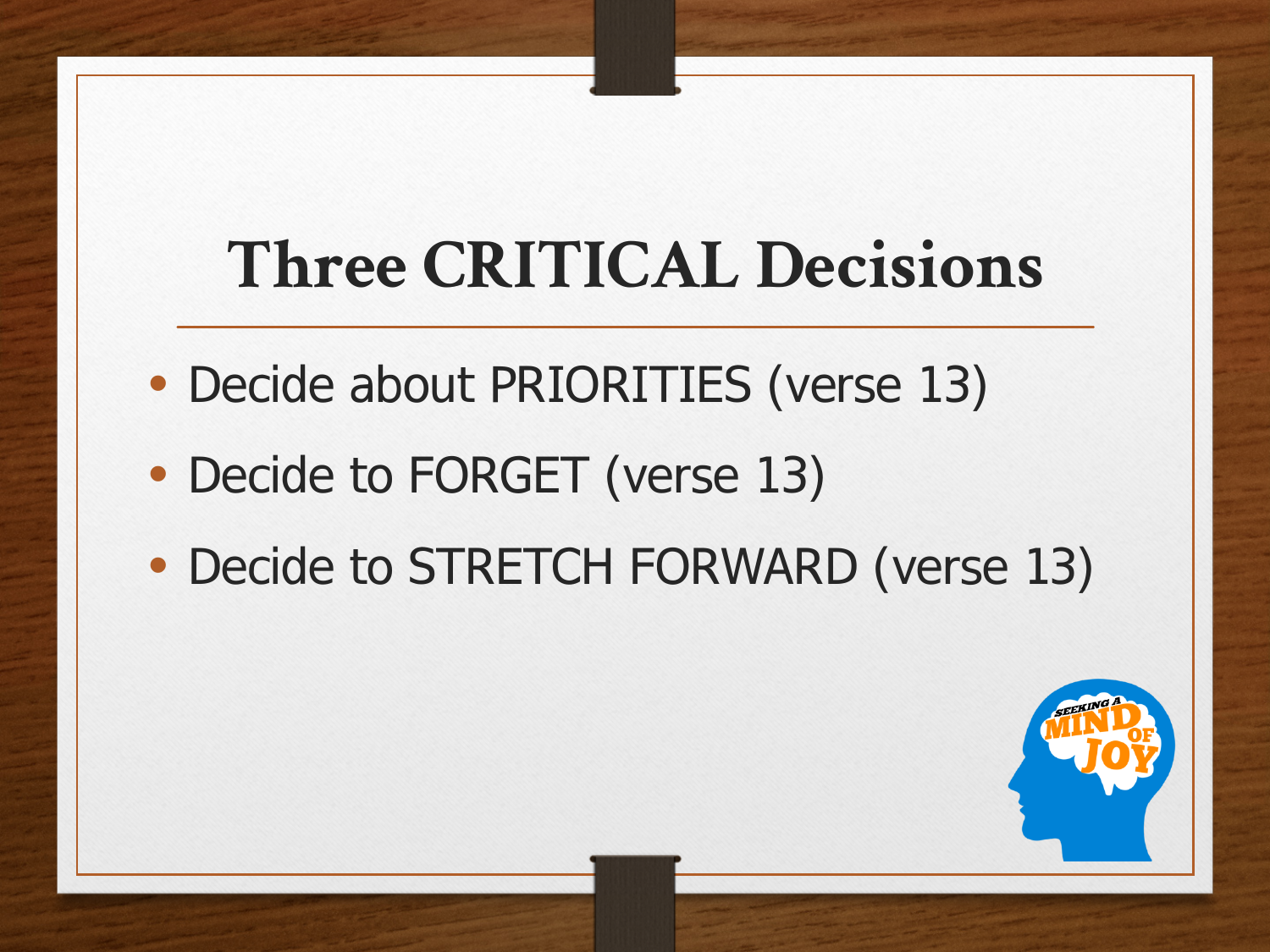

# Three CRITICAL Decisions
Decide about PRIORITIES (verse 13)
Decide to FORGET (verse 13)
Decide to STRETCH FORWARD (verse 13)